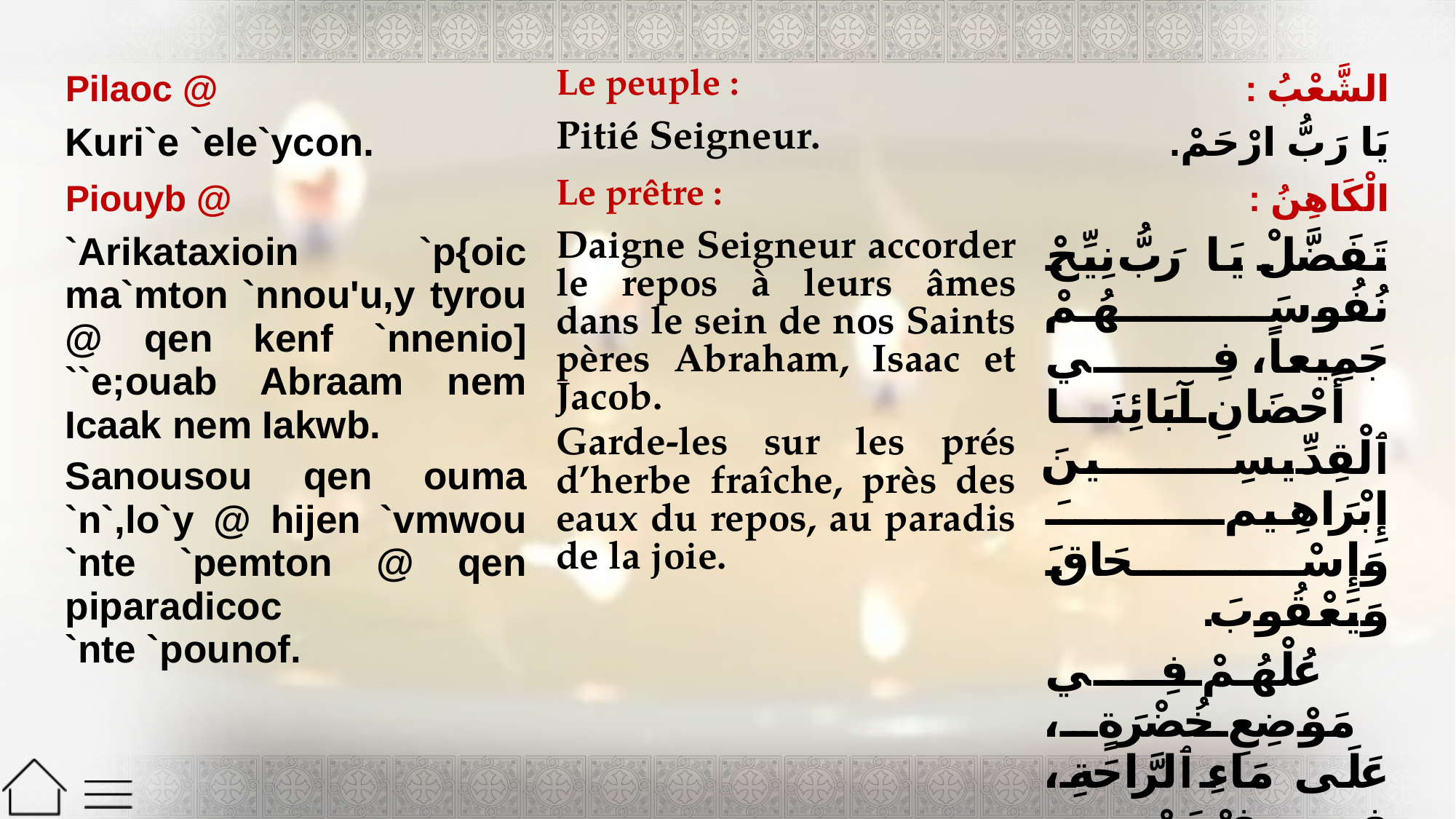

| Pilaoc @ | Le peuple : | الشَّعْبُ : |
| --- | --- | --- |
| Kuri`e `ele`ycon. | Pitié Seigneur. | يَا رَبُّ ارْحَمْ. |
| Piouyb @ | Le prêtre : | الْكَاهِنُ : |
| `Arikataxioin `p{oic ma`mton `nnou'u,y tyrou @ qen kenf `nnenio] ``e;ouab Abraam nem Icaak nem Iakwb. Sanousou qen ouma `n`,lo`y @ hijen `vmwou `nte `pemton @ qen piparadicoc `nte `pounof. | Daigne Seigneur accorder le repos à leurs âmes dans le sein de nos Saints pères Abraham, Isaac et Jacob. Garde-les sur les prés d’herbe fraîche, près des eaux du repos, au paradis de la joie. | تَفَضَّلْ يَا رَبُّ نِيِّحْ نُفُوسَهُمْ جَمِيعاً، فِي أَحْضَانِ آبَائِنَا ٱلْقِدِّيسِينَ إِبْرَاهِيمَ وَإِسْحَاقَ وَيَعْقُوبَ. عُلْهُمْ فِي مَوْضِعِ خُضْرَةٍ، عَلَى مَاءِ ٱلرَّاحَةِ، فِي فِرْدَوْسِ ٱلنَّعِيمِ. |